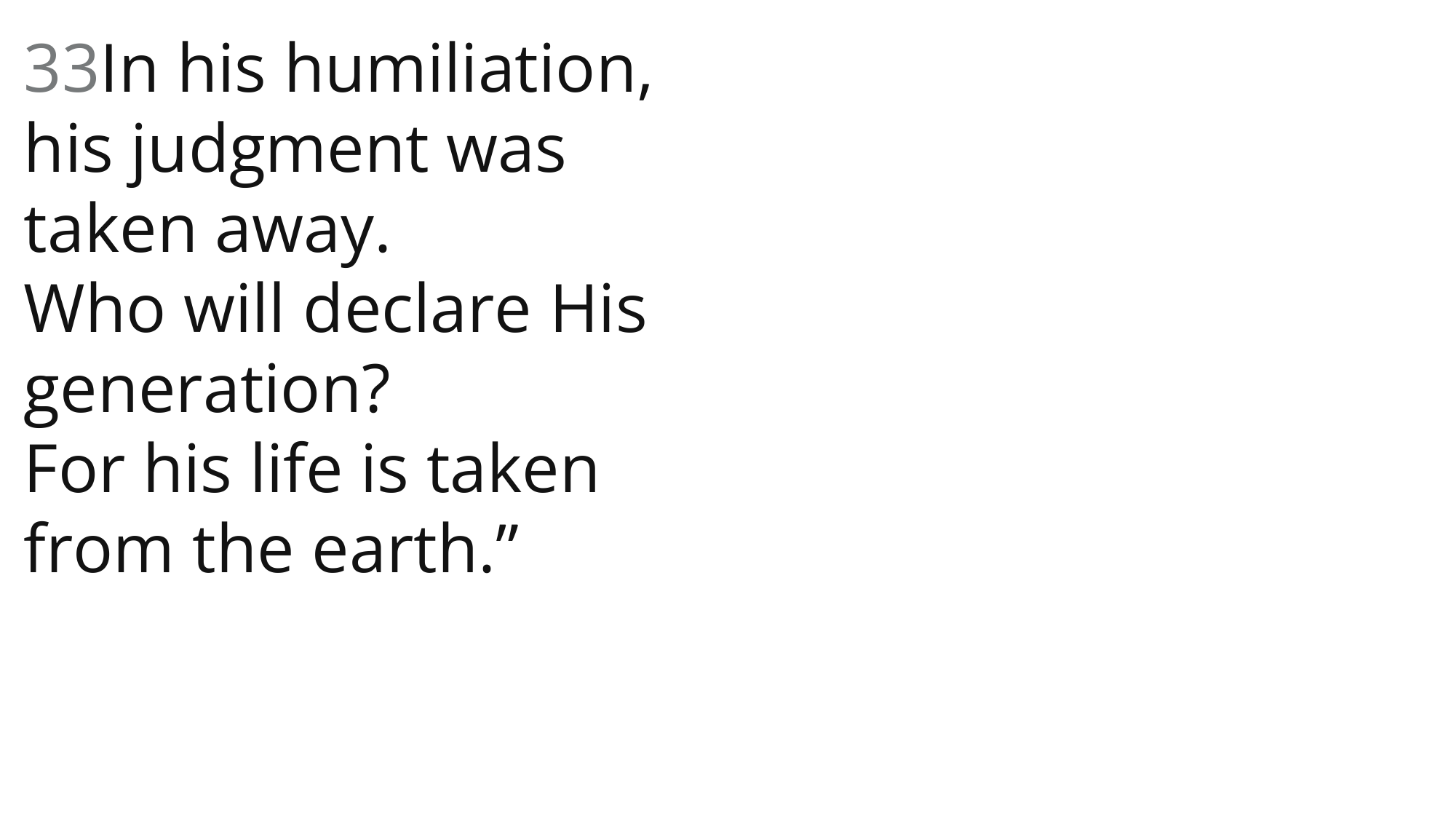

33In his humiliation, his judgment was taken away.
Who will declare His generation?
For his life is taken from the earth.”